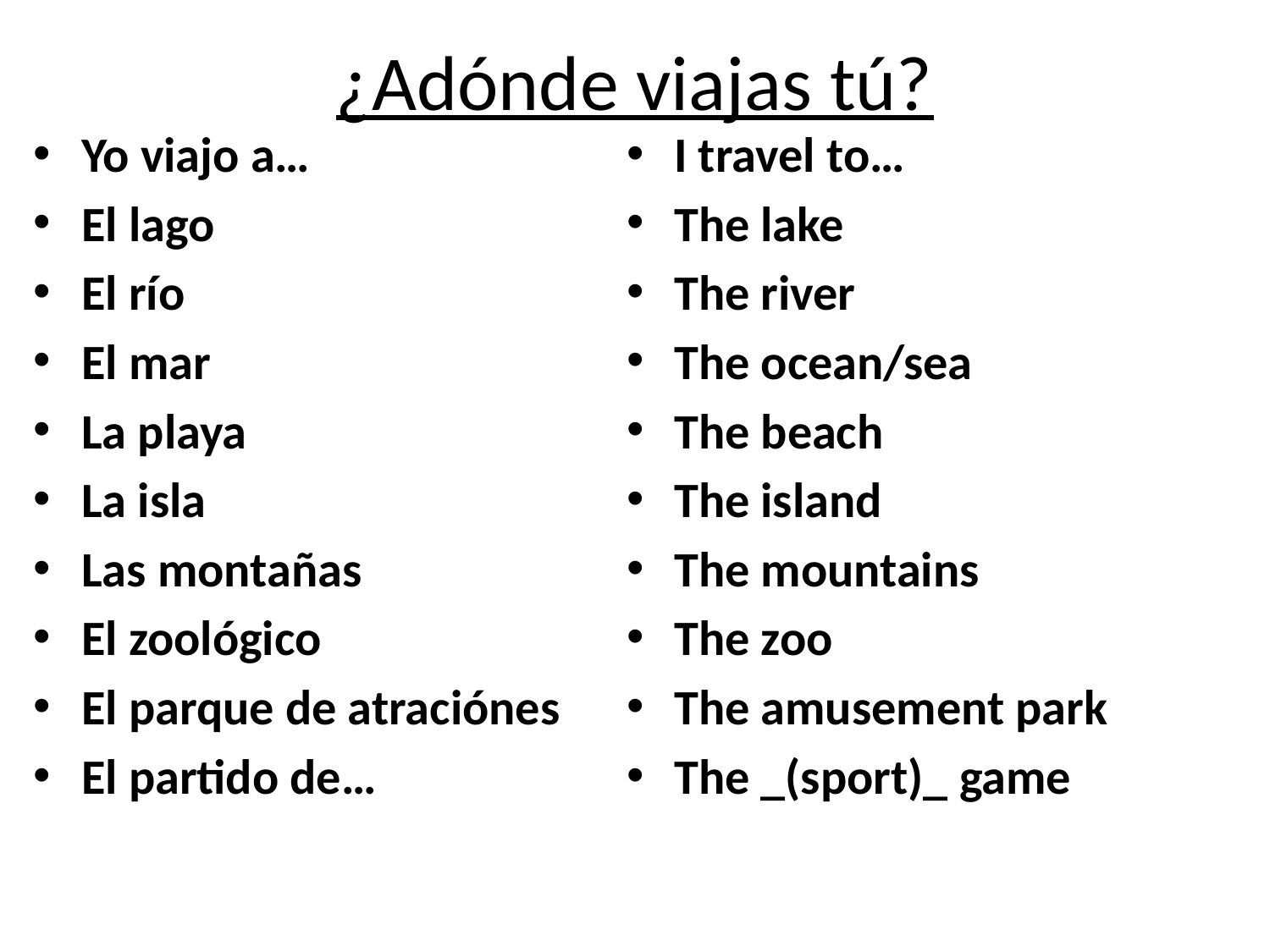

# ¿Adónde viajas tú?
Yo viajo a…
El lago
El río
El mar
La playa
La isla
Las montañas
El zoológico
El parque de atraciónes
El partido de…

I travel to…
The lake
The river
The ocean/sea
The beach
The island
The mountains
The zoo
The amusement park
The _(sport)_ game